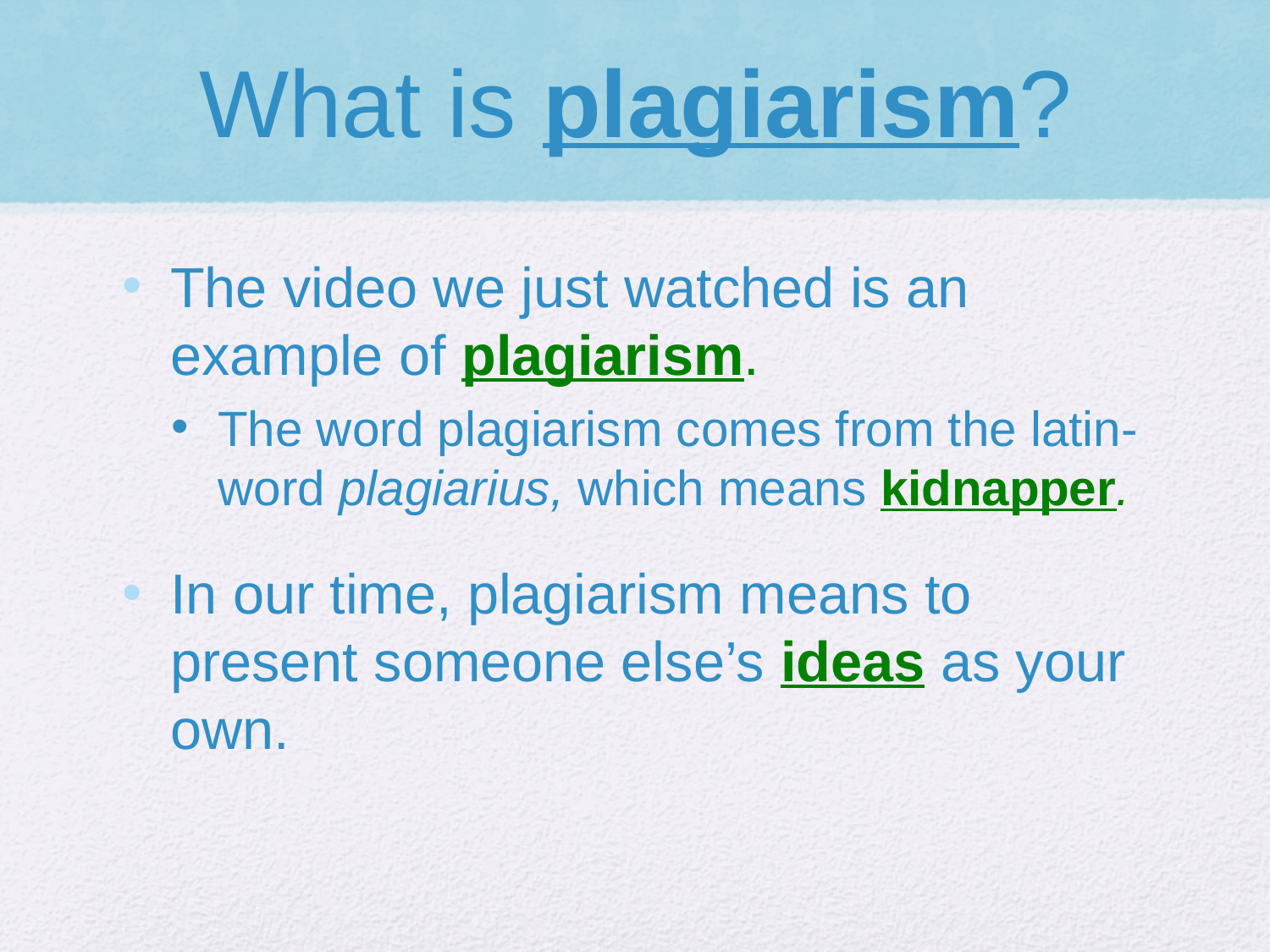

# What is plagiarism?
The video we just watched is an example of plagiarism.
The word plagiarism comes from the latin-word plagiarius, which means kidnapper.
In our time, plagiarism means to present someone else’s ideas as your own.